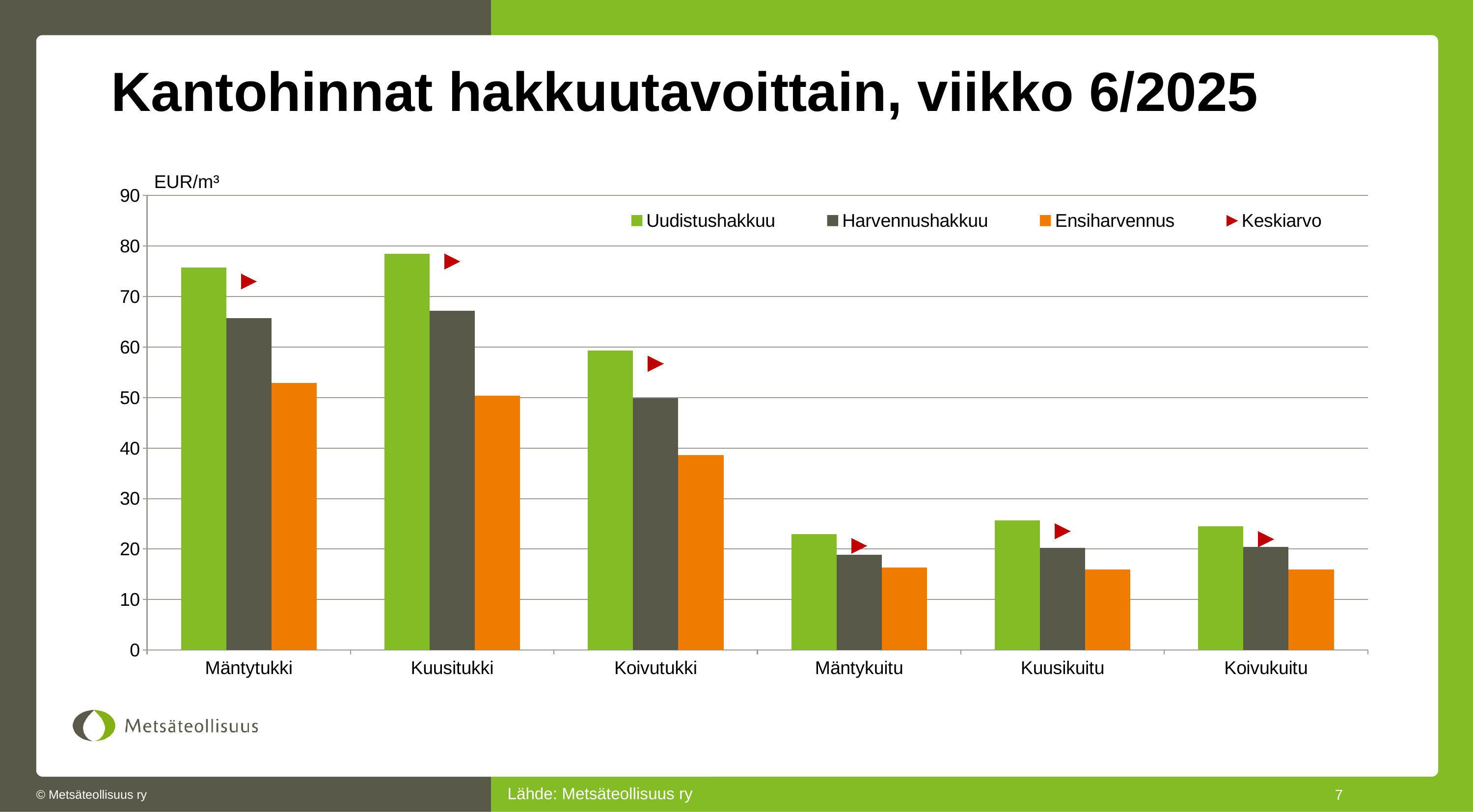

# Kantohinnat hakkuutavoittain, viikko 6/2025
EUR/m³

### Chart

| Category | Uudistushakkuu | Harvennushakkuu | Ensiharvennus | Keskiarvo |
|---|---|---|---|---|
| Mäntytukki | 75.69643018958742 | 65.69034192275903 | 52.919082013047536 | 72.99917235882319 |
| Kuusitukki | 78.43082207787059 | 67.20503564374171 | 50.33050222949427 | 76.95633622864135 |
| Koivutukki | 59.31428747373203 | 49.849688968816864 | 38.60211267605634 | 56.71693629474842 |
| Mäntykuitu | 23.00142476437496 | 18.90107809792351 | 16.351911518219033 | 20.647230580239146 |
| Kuusikuitu | 25.65707111453701 | 20.278148259603086 | 15.995182930186692 | 23.553217646316313 |
| Koivukuitu | 24.47431305236776 | 20.41024741914074 | 15.940806633484057 | 21.973830966561195 |
Lähde: Metsäteollisuus ry
7